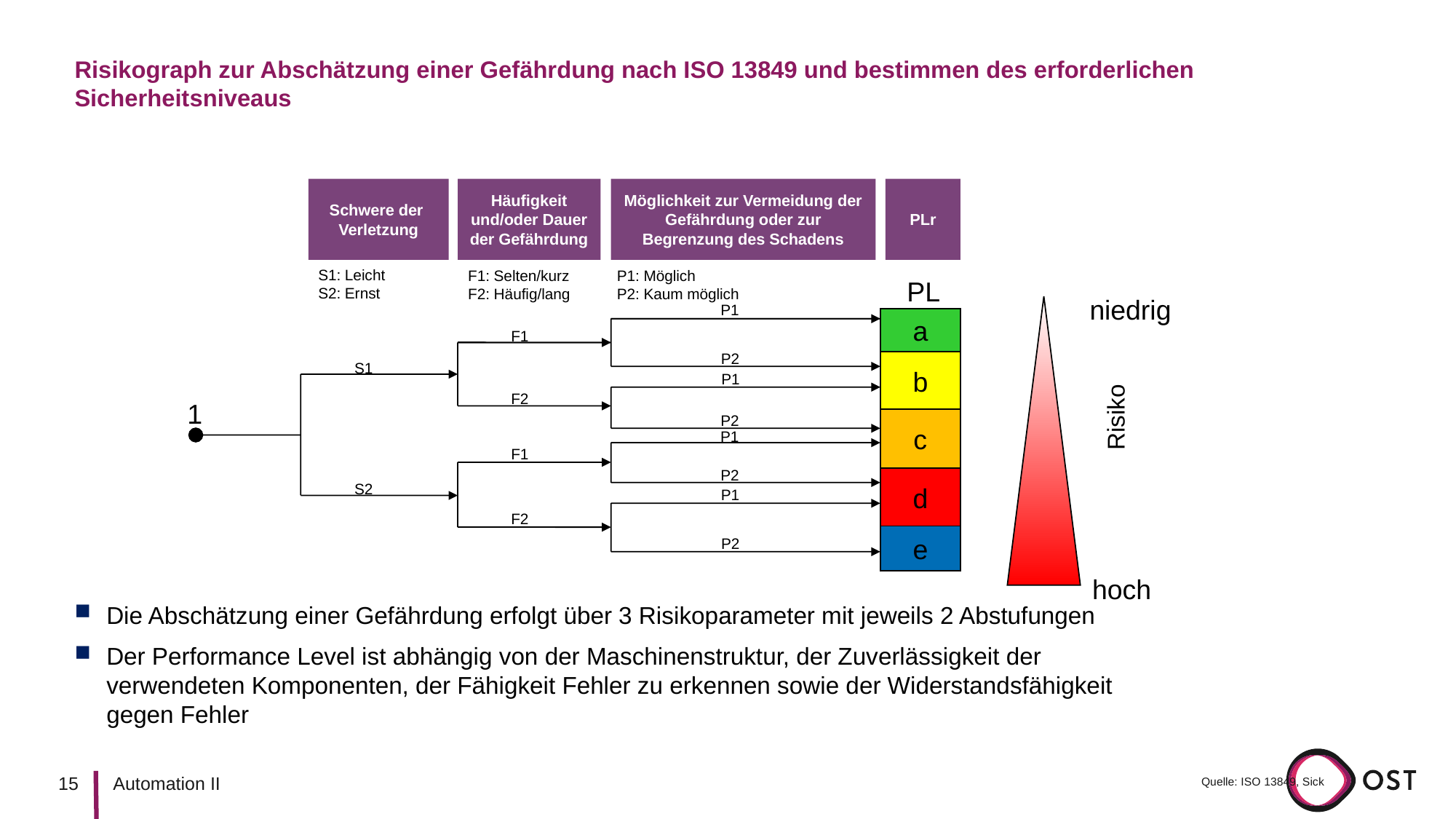

# Risikograph zur Abschätzung einer Gefährdung nach ISO 13849 und bestimmen des erforderlichen Sicherheitsniveaus
Schwere der
Verletzung
Häufigkeit und/oder Dauer der Gefährdung
Möglichkeit zur Vermeidung der Gefährdung oder zur Begrenzung des Schadens
PLr
S1: Leicht
S2: Ernst
F1: Selten/kurz
F2: Häufig/lang
P1: Möglich
P2: Kaum möglich
PL
niedrig

a
b
c
d
e
hoch
P1

F1

P2
S1
P1

F2

1
Risiko
P2

P1

F1

P2

S2
P1

F2

P2

Die Abschätzung einer Gefährdung erfolgt über 3 Risikoparameter mit jeweils 2 Abstufungen
Der Performance Level ist abhängig von der Maschinenstruktur, der Zuverlässigkeit der verwendeten Komponenten, der Fähigkeit Fehler zu erkennen sowie der Widerstandsfähigkeit gegen Fehler
15
Automation II
Quelle: ISO 13849, Sick